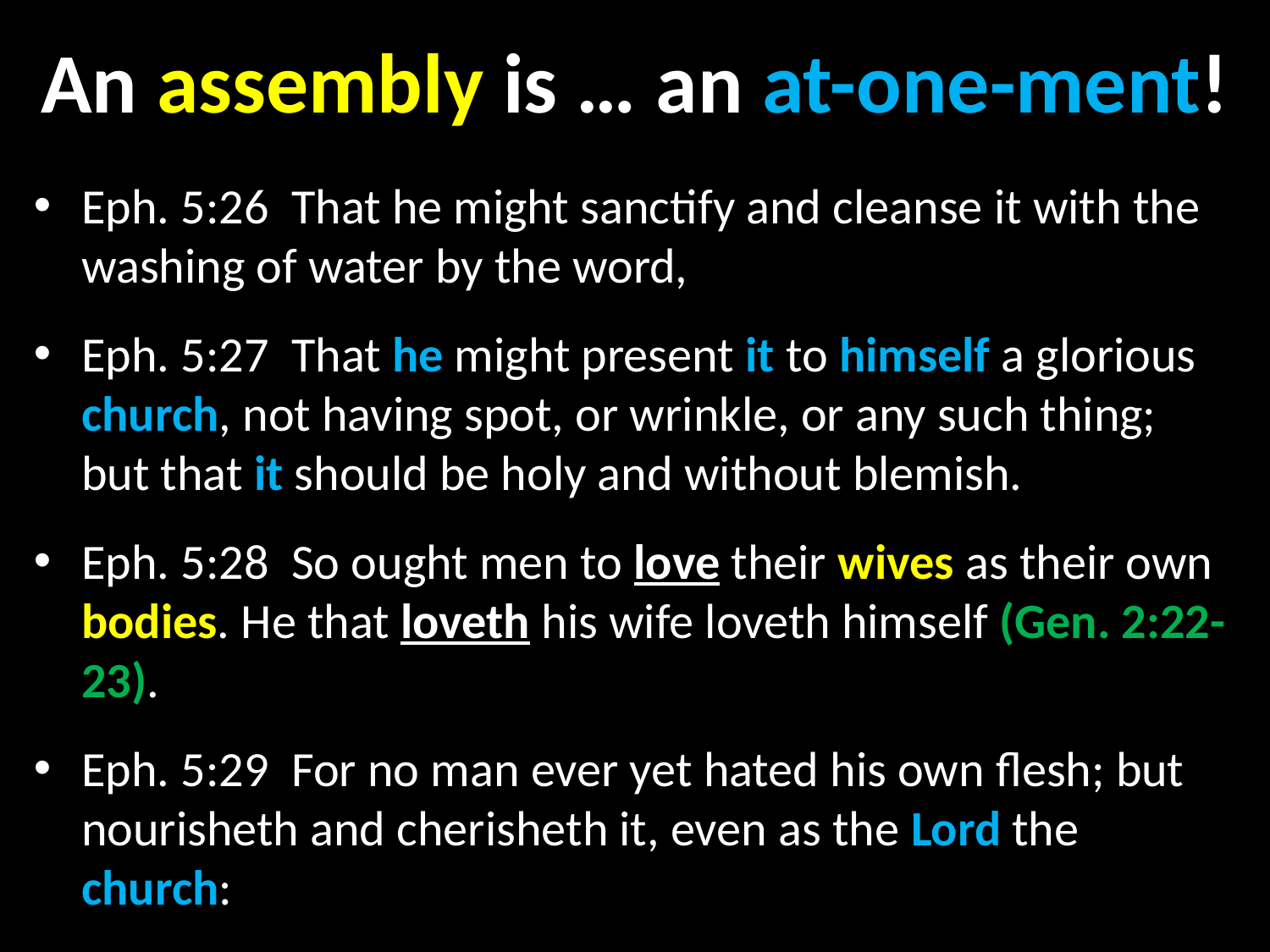

# An assembly is … an at-one-ment!
Eph. 5:26  That he might sanctify and cleanse it with the washing of water by the word,

Eph. 5:27  That he might present it to himself a glorious church, not having spot, or wrinkle, or any such thing; but that it should be holy and without blemish.

Eph. 5:28  So ought men to love their wives as their own bodies. He that loveth his wife loveth himself (Gen. 2:22-23).

Eph. 5:29  For no man ever yet hated his own flesh; but nourisheth and cherisheth it, even as the Lord the church: